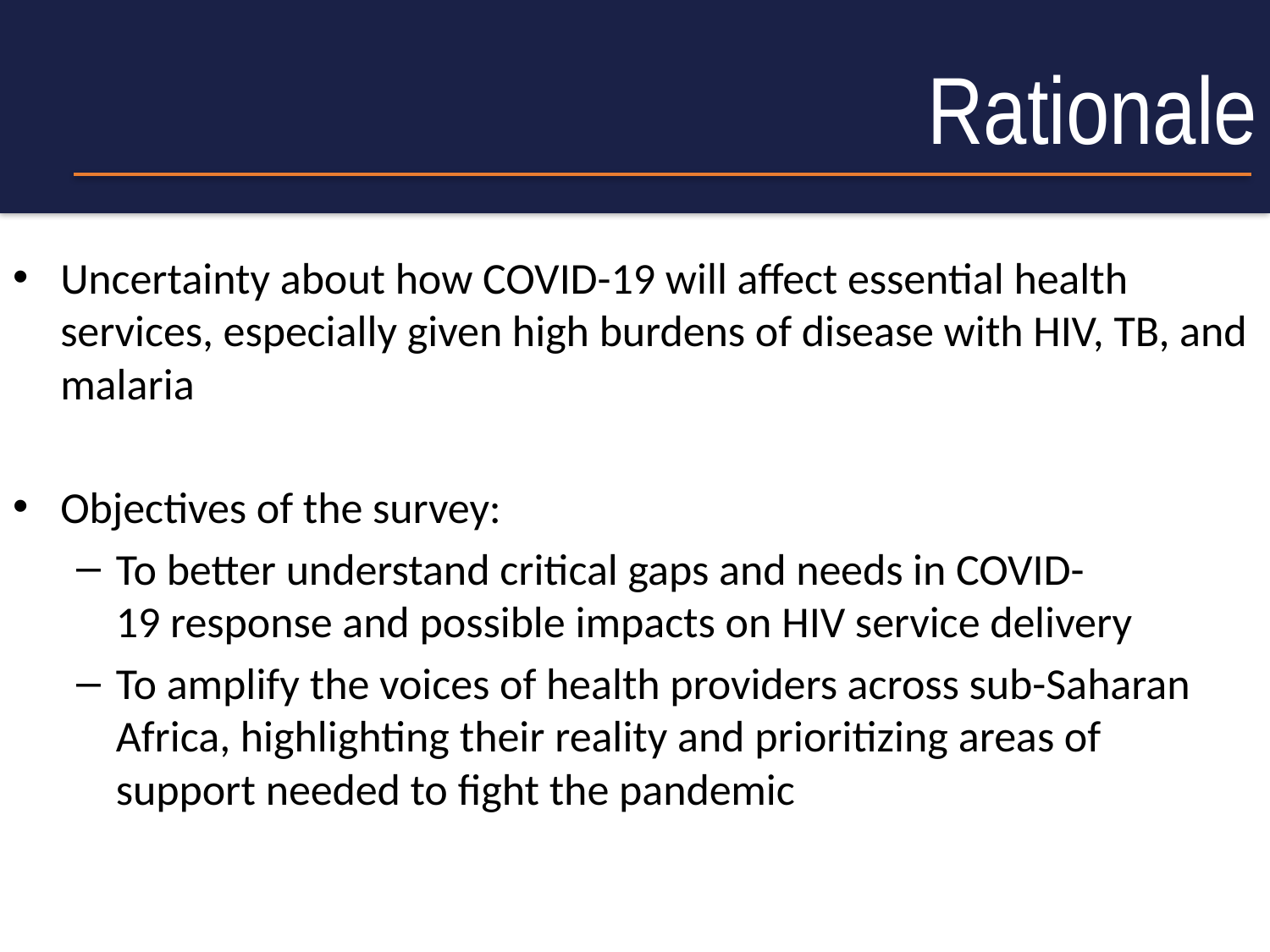

# Rationale
Uncertainty about how COVID-19 will affect essential health services, especially given high burdens of disease with HIV, TB, and malaria

Objectives of the survey:
To better understand critical gaps and needs in COVID-19 response and possible impacts on HIV service delivery
To amplify the voices of health providers across sub-Saharan Africa, highlighting their reality and prioritizing areas of support needed to fight the pandemic